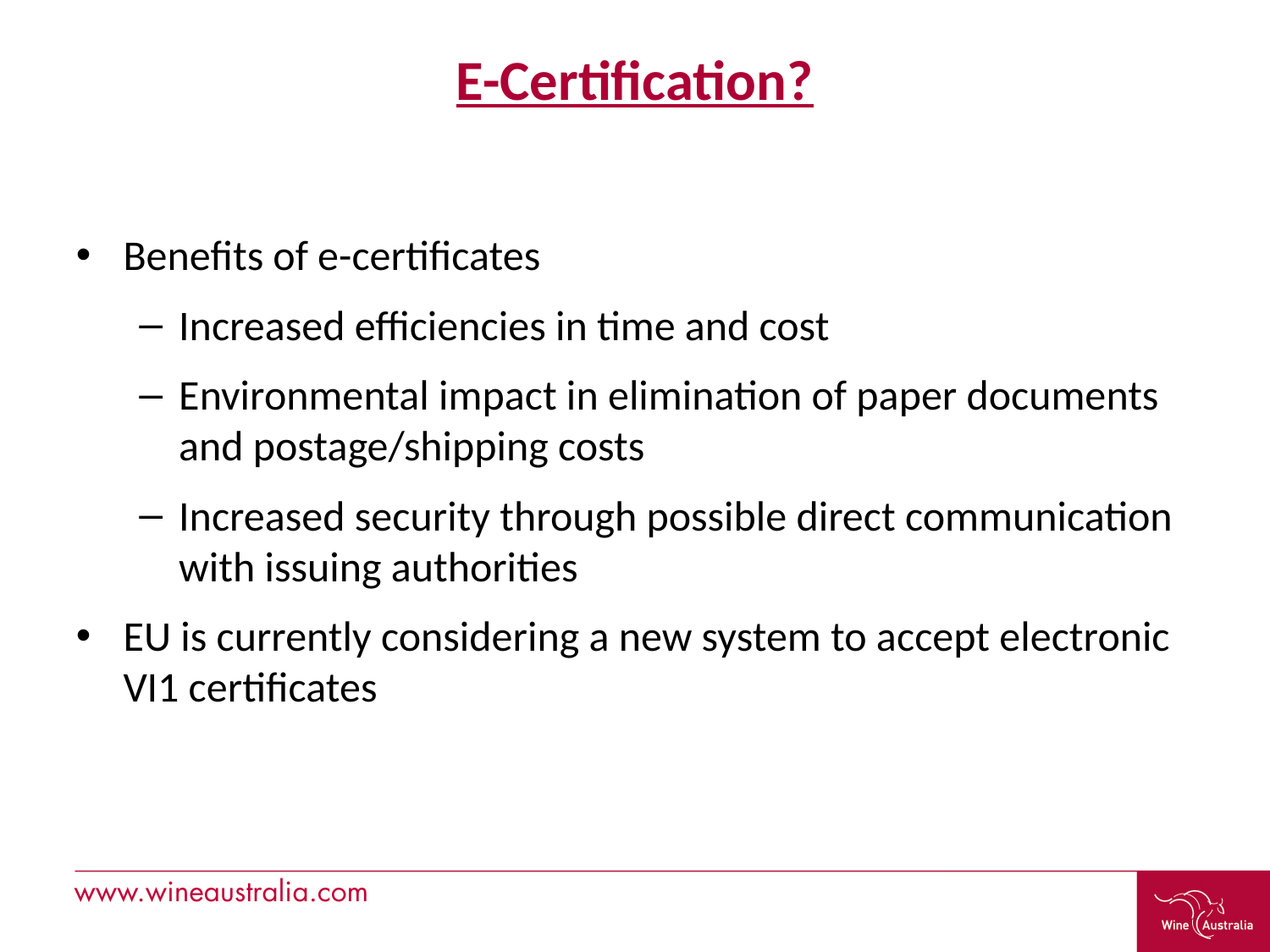

E-Certification?
Benefits of e-certificates
Increased efficiencies in time and cost
Environmental impact in elimination of paper documents and postage/shipping costs
Increased security through possible direct communication with issuing authorities
EU is currently considering a new system to accept electronic VI1 certificates